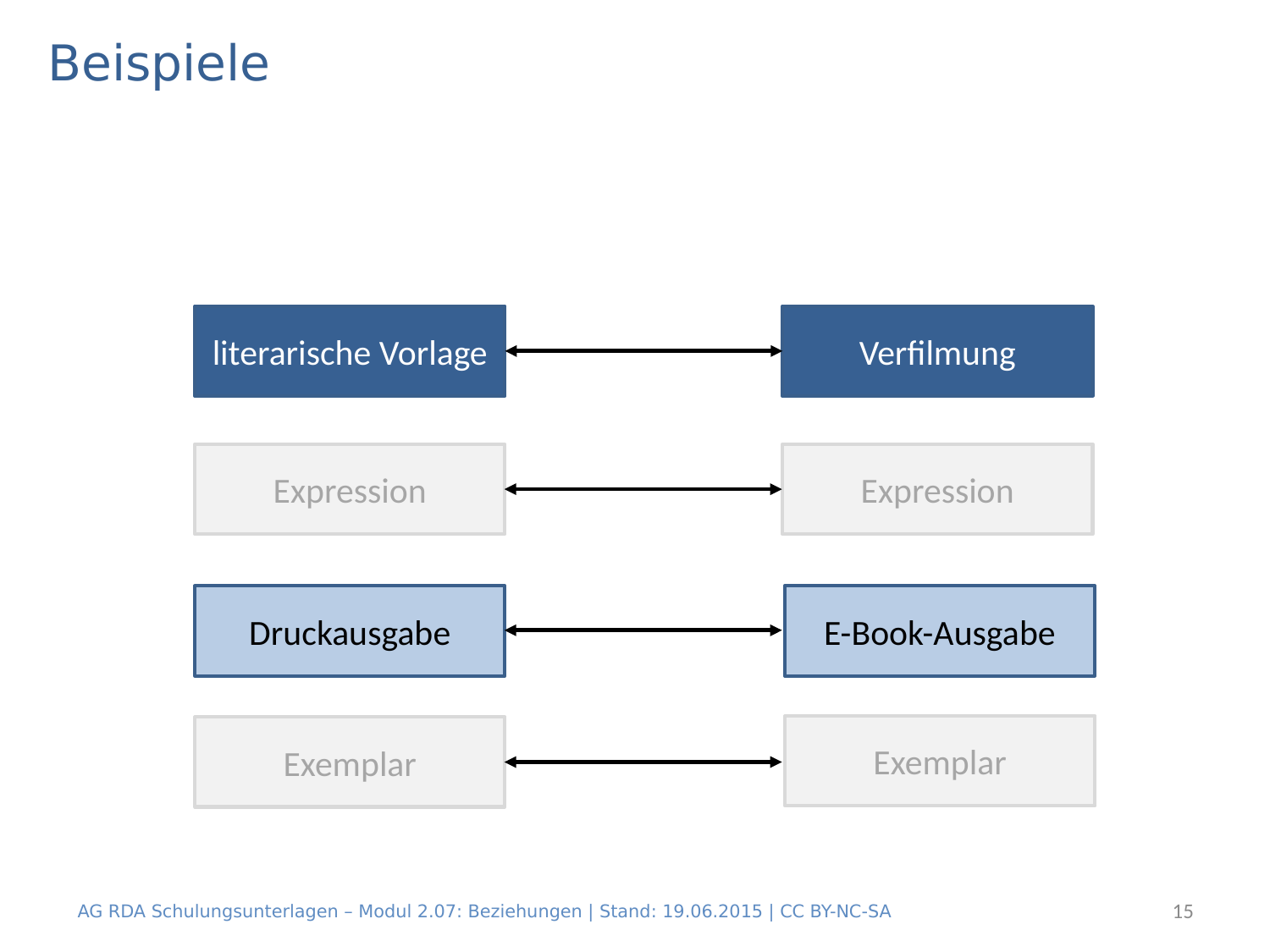

# Beispiele

literarische Vorlage
Verfilmung
Expression
Expression
Druckausgabe
E-Book-Ausgabe
Exemplar
Exemplar
AG RDA Schulungsunterlagen – Modul 2.07: Beziehungen | Stand: 19.06.2015 | CC BY-NC-SA
15